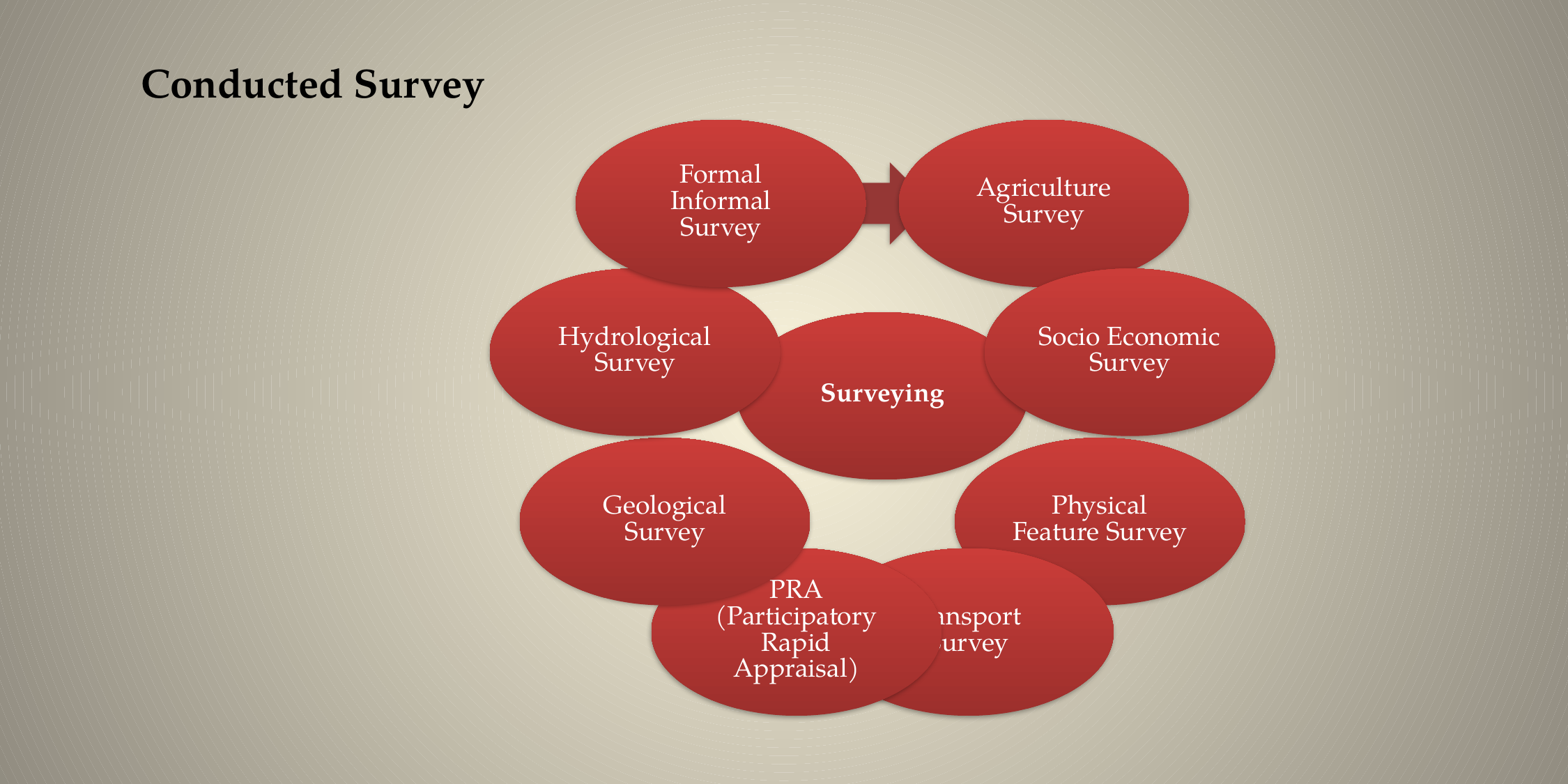

Conducted Survey
Surveying
Agriculture Survey
PRA (Participatory Rapid Appraisal)
Geological Survey
Hydrological Survey
Formal Informal Survey
Physical Feature Survey
Socio Economic Survey
Transport  Survey